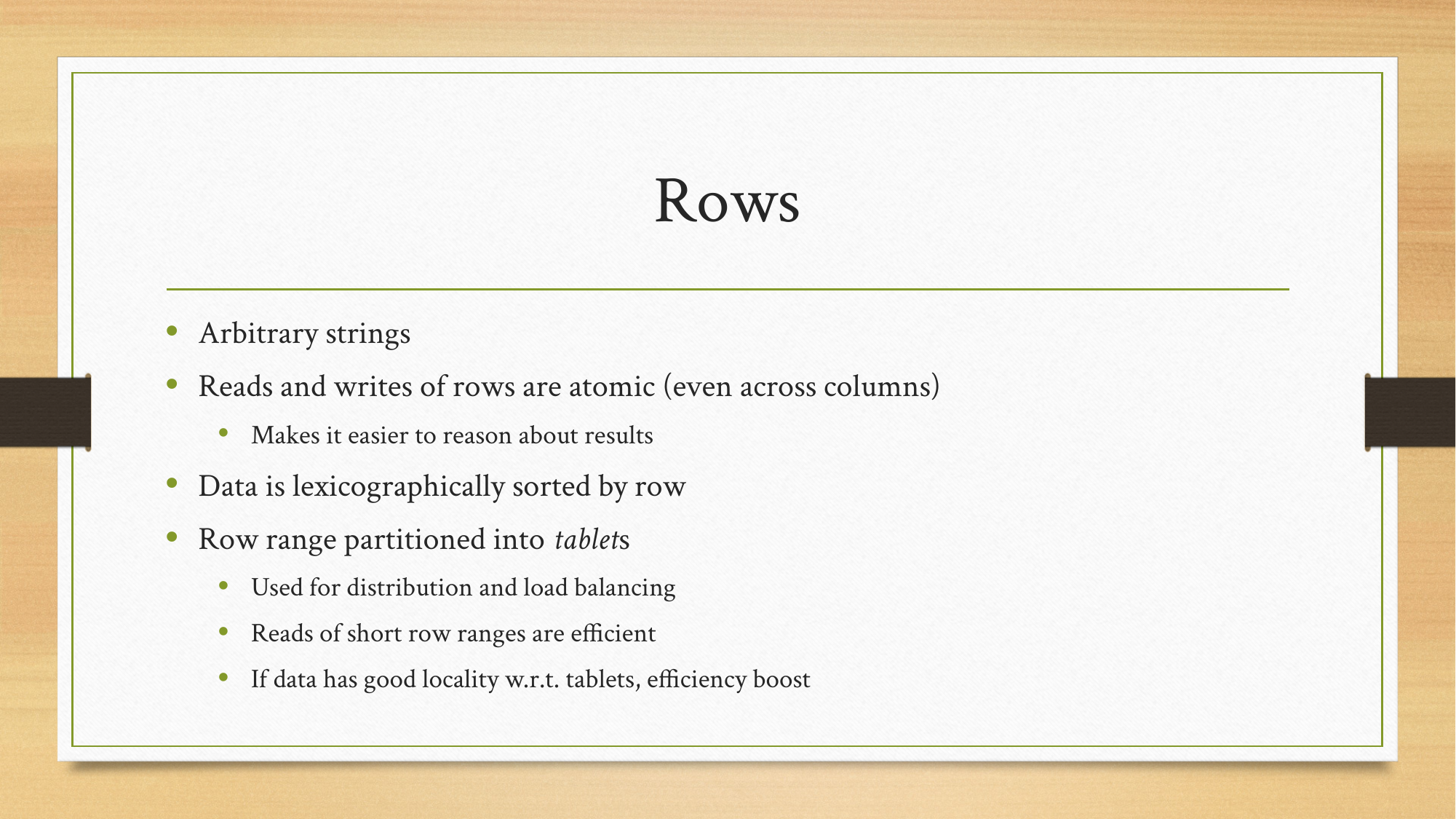

# Rows
Arbitrary strings
Reads and writes of rows are atomic (even across columns)
Makes it easier to reason about results
Data is lexicographically sorted by row
Row range partitioned into tablets
Used for distribution and load balancing
Reads of short row ranges are efficient
If data has good locality w.r.t. tablets, efficiency boost